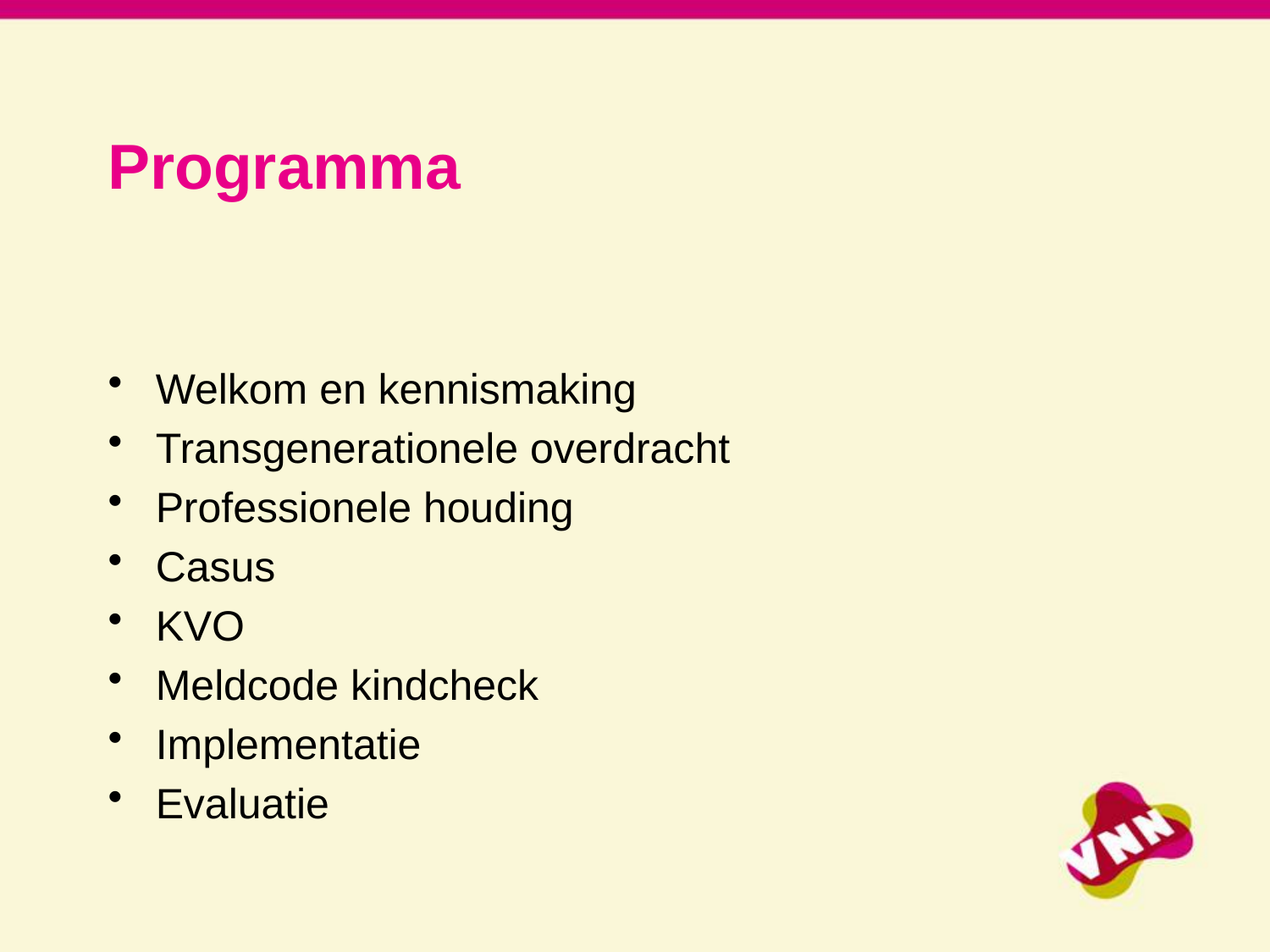

# Programma

Welkom en kennismaking
Transgenerationele overdracht
Professionele houding
Casus
KVO
Meldcode kindcheck
Implementatie
Evaluatie